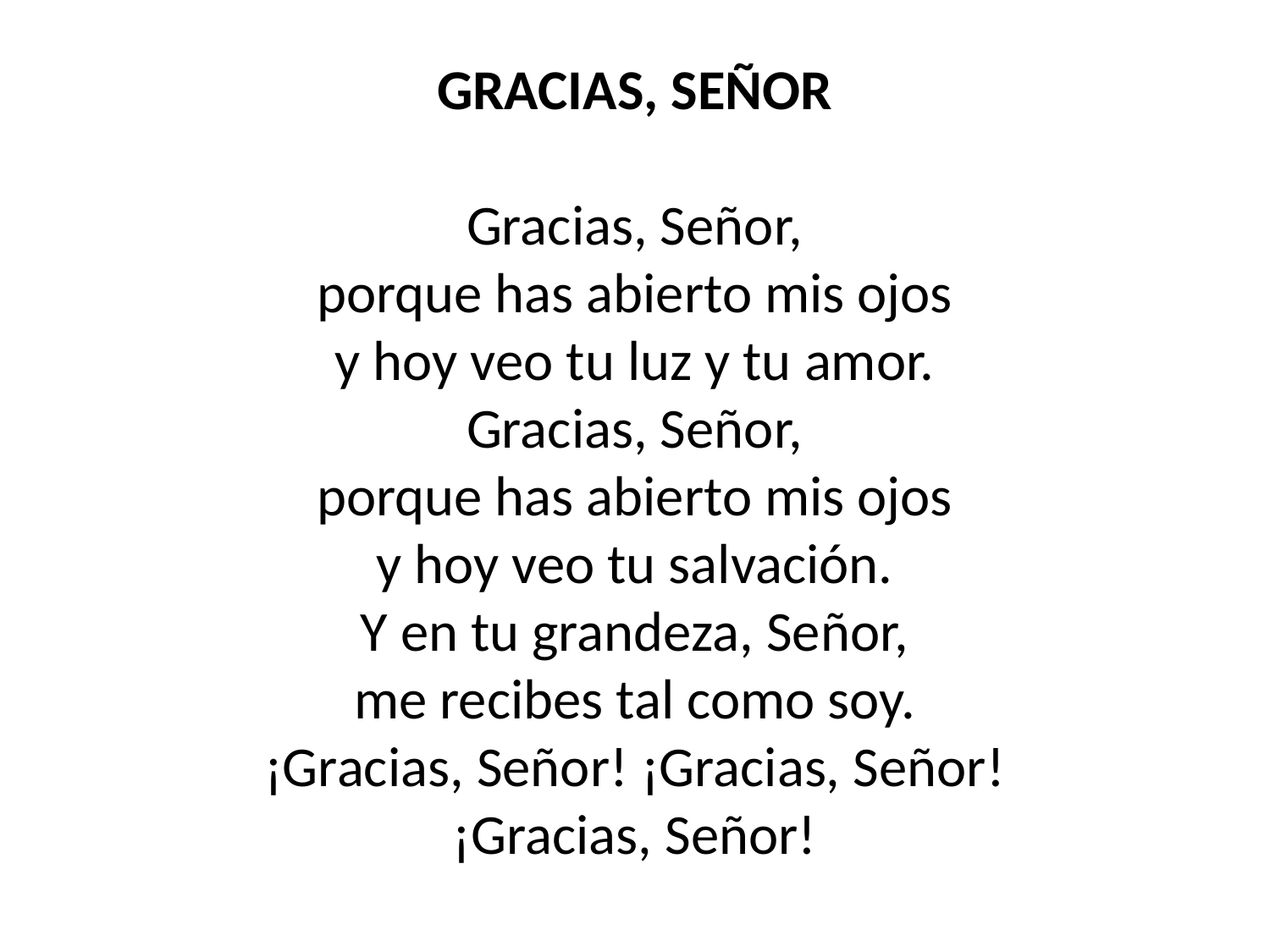

GRACIAS, SEÑOR

Gracias, Señor,
porque has abierto mis ojos
y hoy veo tu luz y tu amor.
Gracias, Señor,
porque has abierto mis ojos
y hoy veo tu salvación.
Y en tu grandeza, Señor,
me recibes tal como soy.
¡Gracias, Señor! ¡Gracias, Señor!
¡Gracias, Señor!